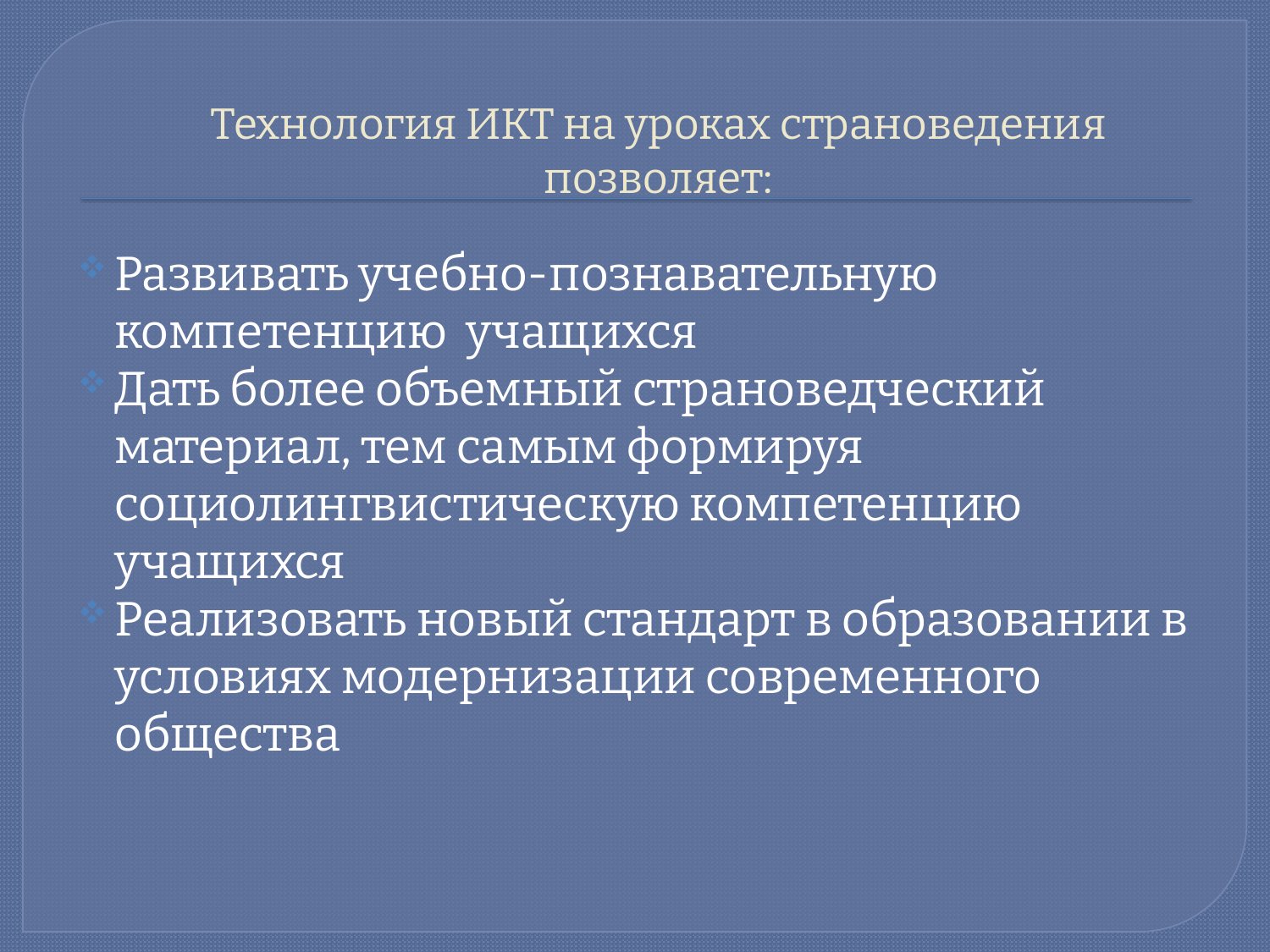

# Технология ИКТ на уроках страноведения позволяет:
Развивать учебно-познавательную компетенцию  учащихся
Дать более объемный страноведческий материал, тем самым формируя социолингвистическую компетенцию  учащихся
Реализовать новый стандарт в образовании в условиях модернизации современного общества